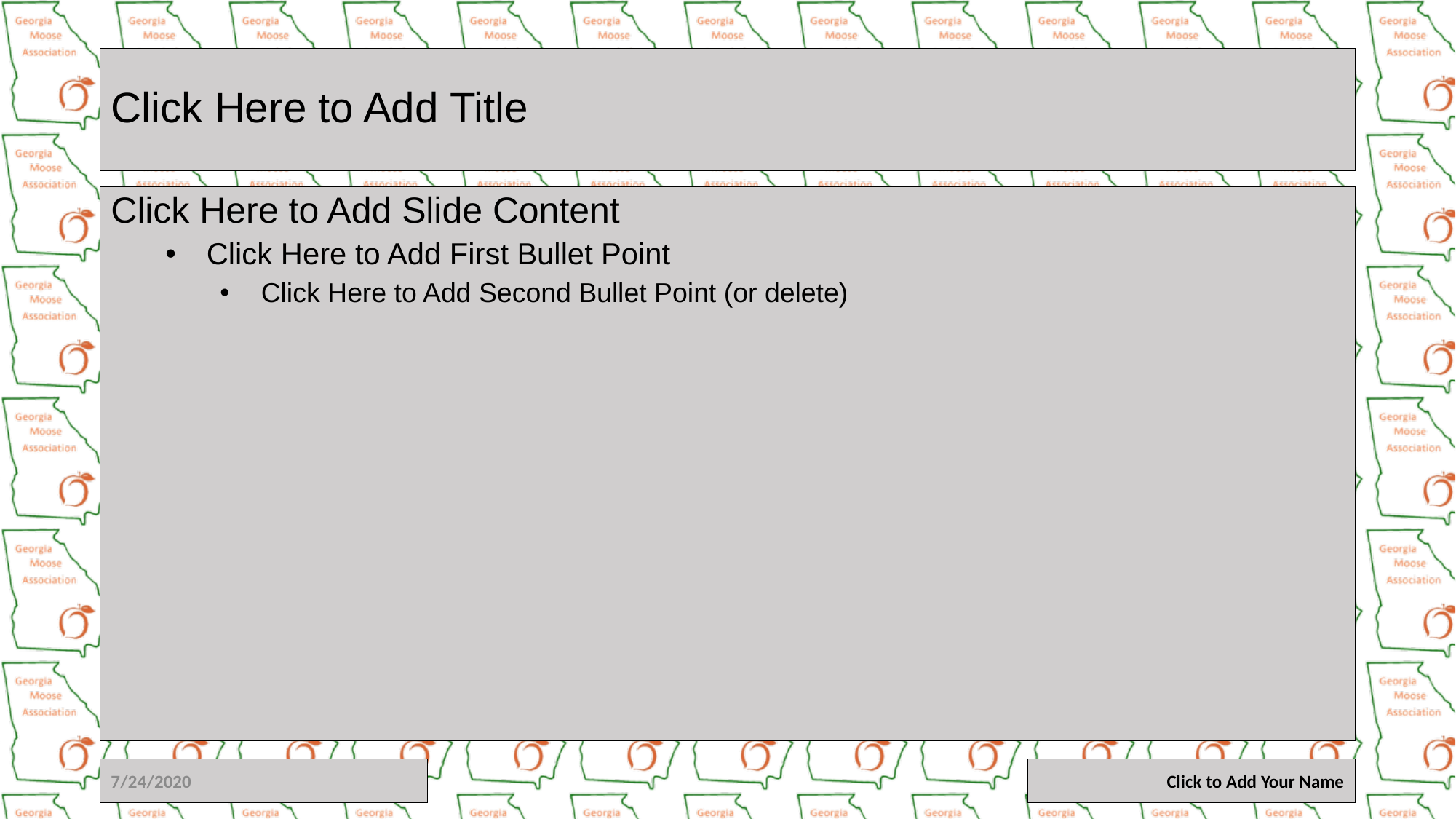

# Click Here to Add Title
Click Here to Add Slide Content
Click Here to Add First Bullet Point
Click Here to Add Second Bullet Point (or delete)
7/24/2020
Click to Add Your Name